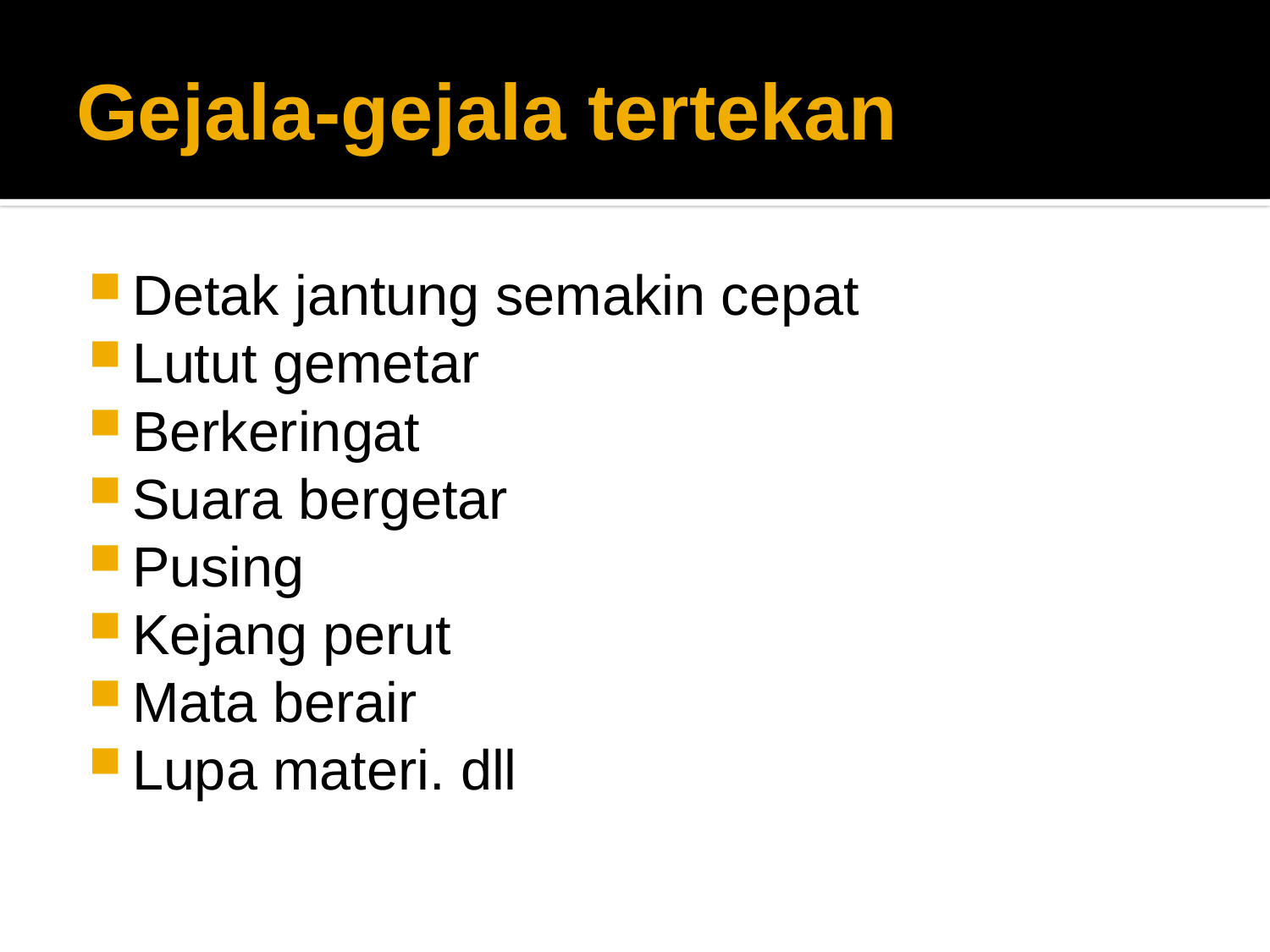

# Gejala-gejala tertekan
Detak jantung semakin cepat
Lutut gemetar
Berkeringat
Suara bergetar
Pusing
Kejang perut
Mata berair
Lupa materi. dll